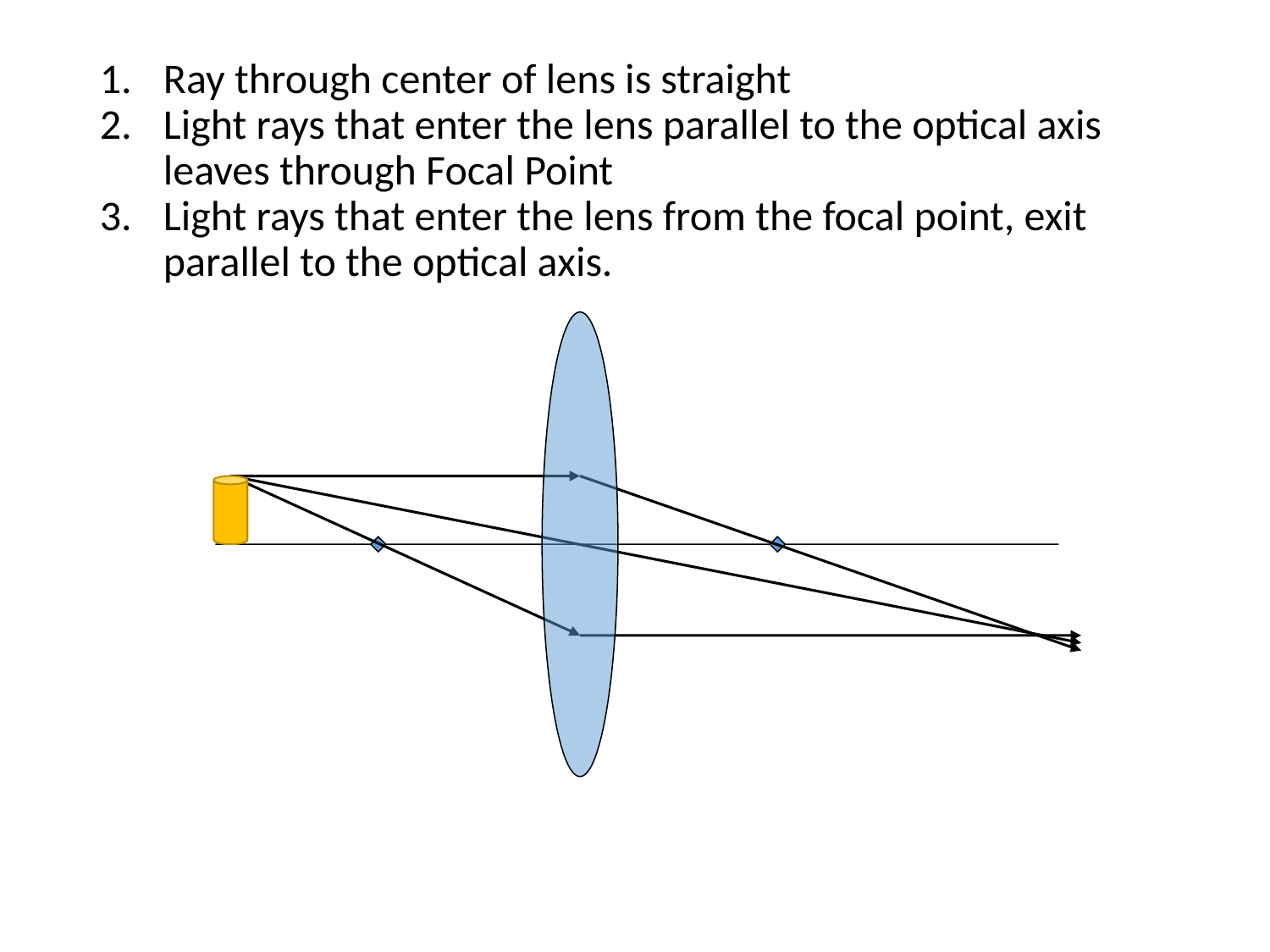

Ray through center of lens is straight
Light rays that enter the lens parallel to the optical axis leaves through Focal Point
Light rays that enter the lens from the focal point, exit parallel to the optical axis.